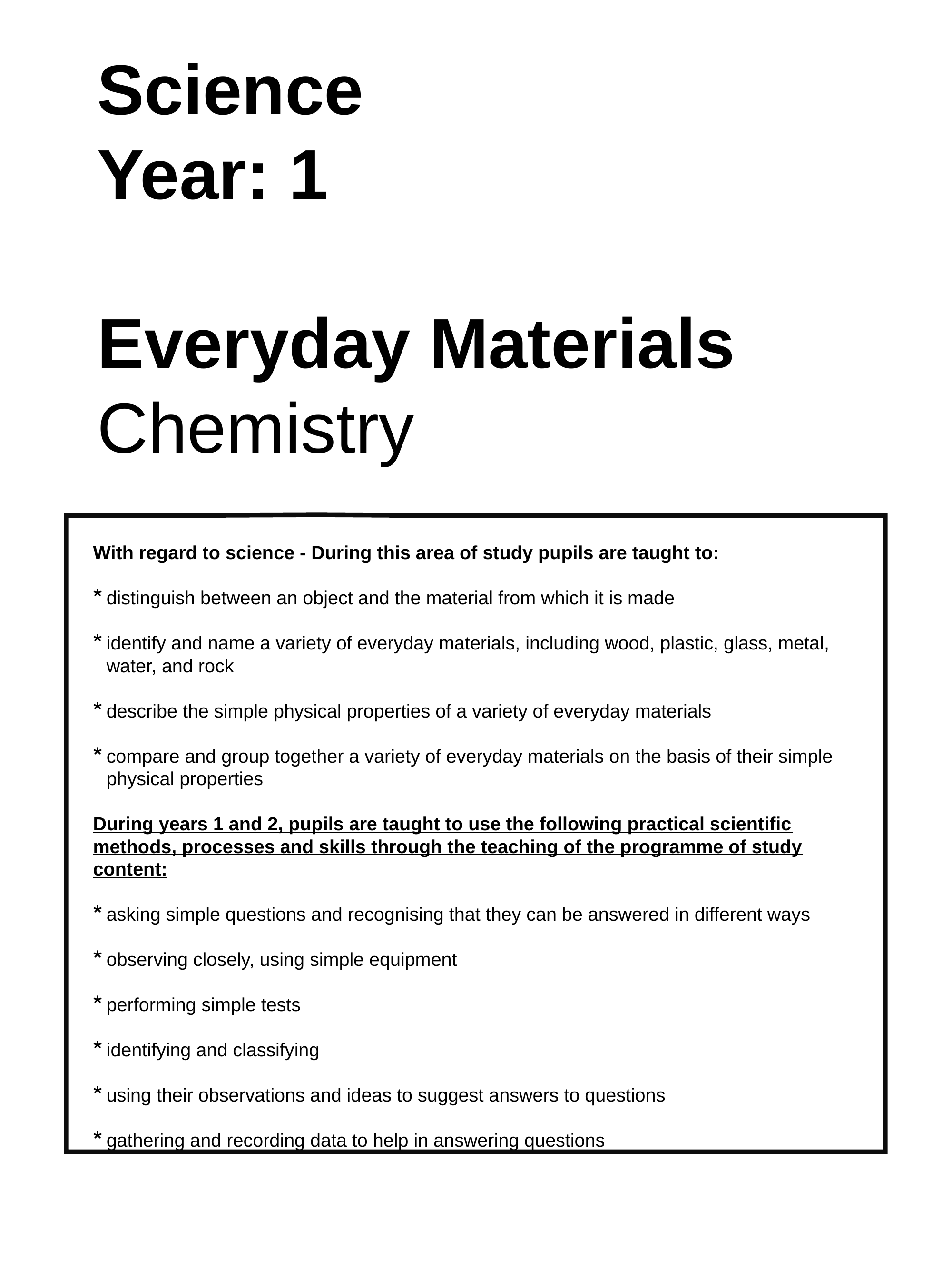

Science
Year: 1

Everyday Materials
Chemistry

With regard to science - During this area of study pupils are taught to:

distinguish between an object and the material from which it is made

identify and name a variety of everyday materials, including wood, plastic, glass, metal, water, and rock

describe the simple physical properties of a variety of everyday materials

compare and group together a variety of everyday materials on the basis of their simple physical properties

During years 1 and 2, pupils are taught to use the following practical scientific methods, processes and skills through the teaching of the programme of study content:

asking simple questions and recognising that they can be answered in different ways

observing closely, using simple equipment

performing simple tests

identifying and classifying

using their observations and ideas to suggest answers to questions

gathering and recording data to help in answering questions